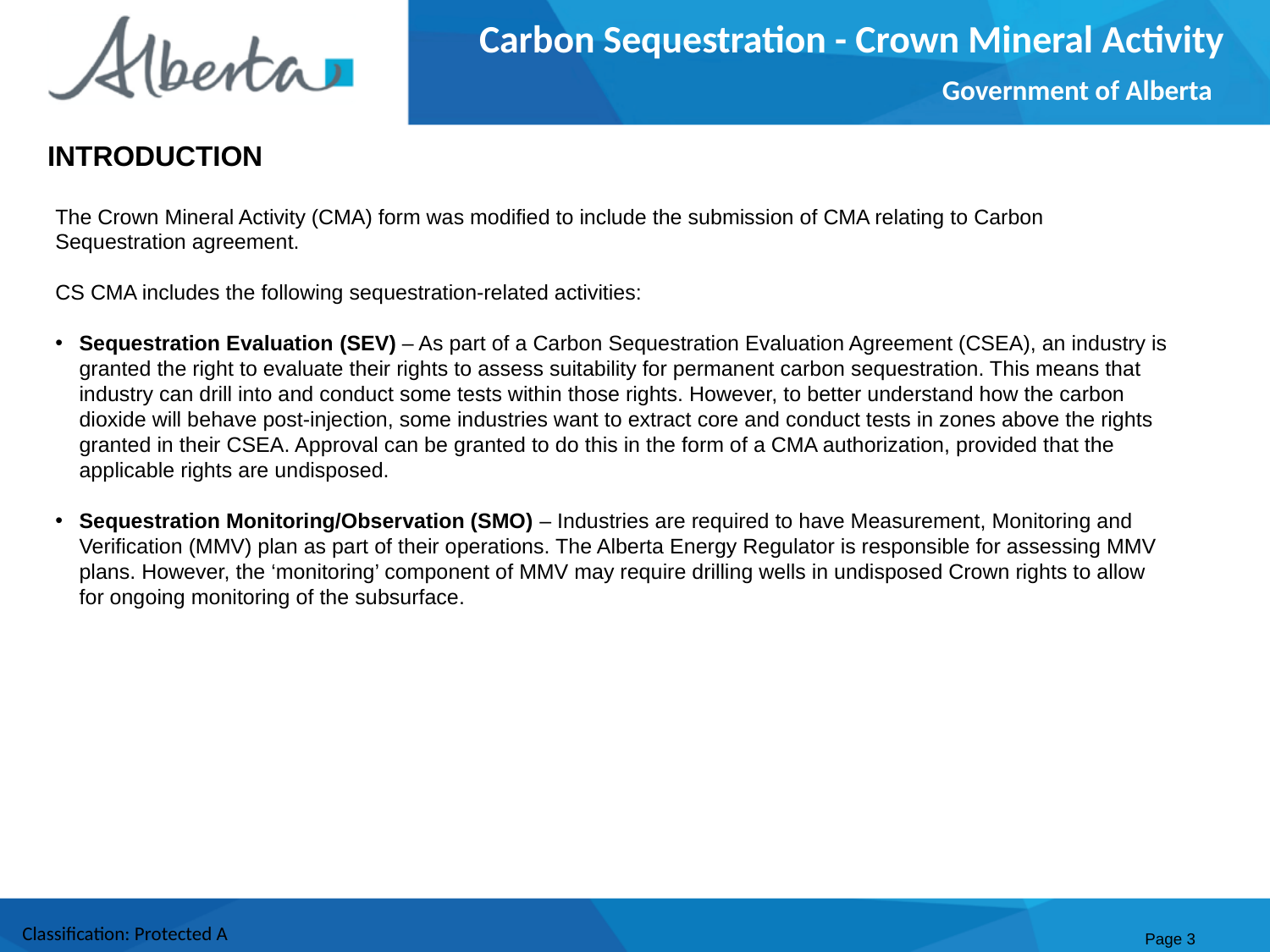

Carbon Sequestration - Crown Mineral Activity
Government of Alberta
INTRODUCTION
The Crown Mineral Activity (CMA) form was modified to include the submission of CMA relating to Carbon Sequestration agreement.

CS CMA includes the following sequestration-related activities:

Sequestration Evaluation (SEV) – As part of a Carbon Sequestration Evaluation Agreement (CSEA), an industry is granted the right to evaluate their rights to assess suitability for permanent carbon sequestration. This means that industry can drill into and conduct some tests within those rights. However, to better understand how the carbon dioxide will behave post-injection, some industries want to extract core and conduct tests in zones above the rights granted in their CSEA. Approval can be granted to do this in the form of a CMA authorization, provided that the applicable rights are undisposed.

Sequestration Monitoring/Observation (SMO) – Industries are required to have Measurement, Monitoring and Verification (MMV) plan as part of their operations. The Alberta Energy Regulator is responsible for assessing MMV plans. However, the ‘monitoring’ component of MMV may require drilling wells in undisposed Crown rights to allow for ongoing monitoring of the subsurface.

Page 3